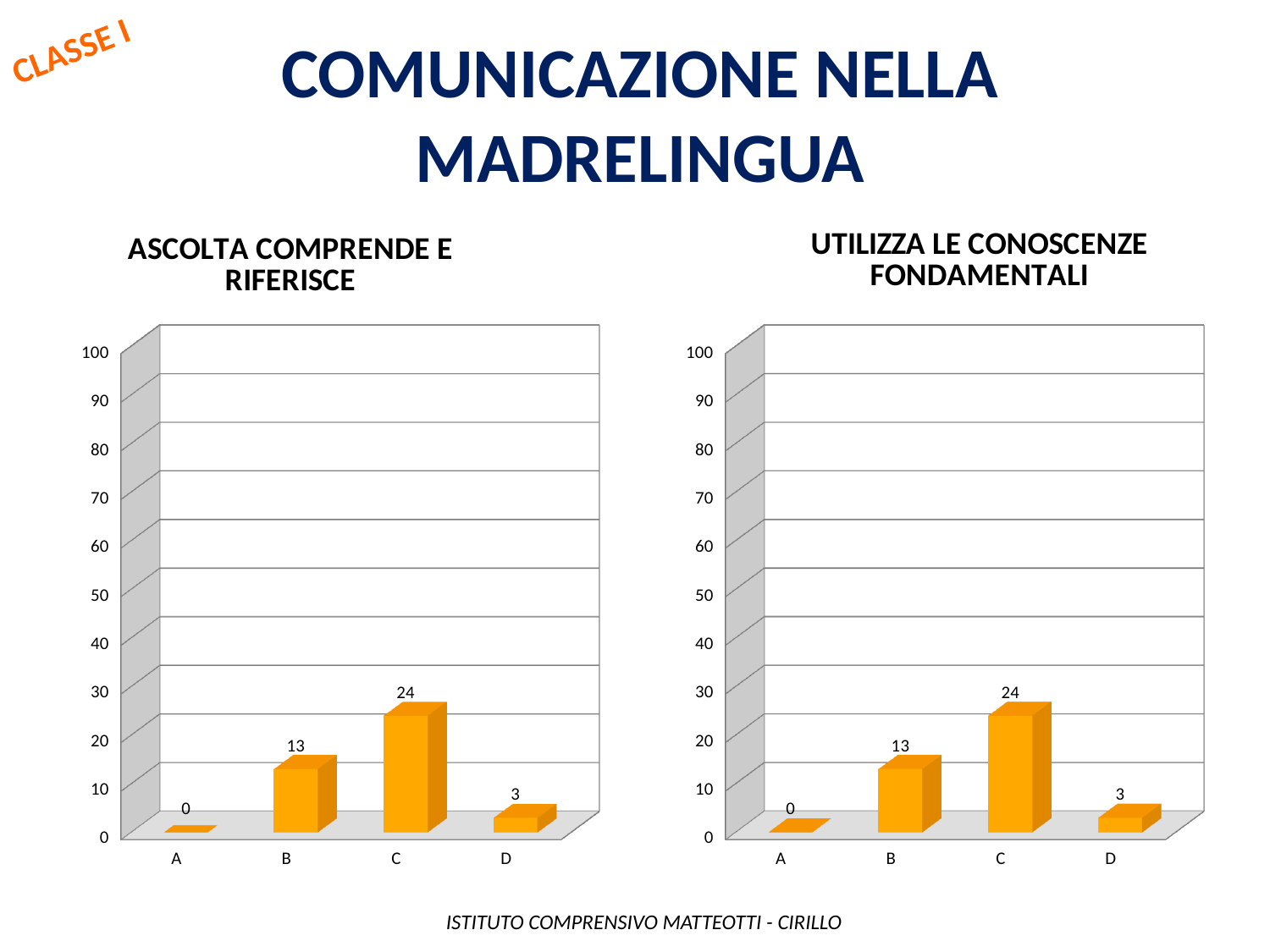

Comunicazione nella madrelingua
CLASSE I

[unsupported chart]

[unsupported chart]

 ISTITUTO COMPRENSIVO MATTEOTTI - CIRILLO